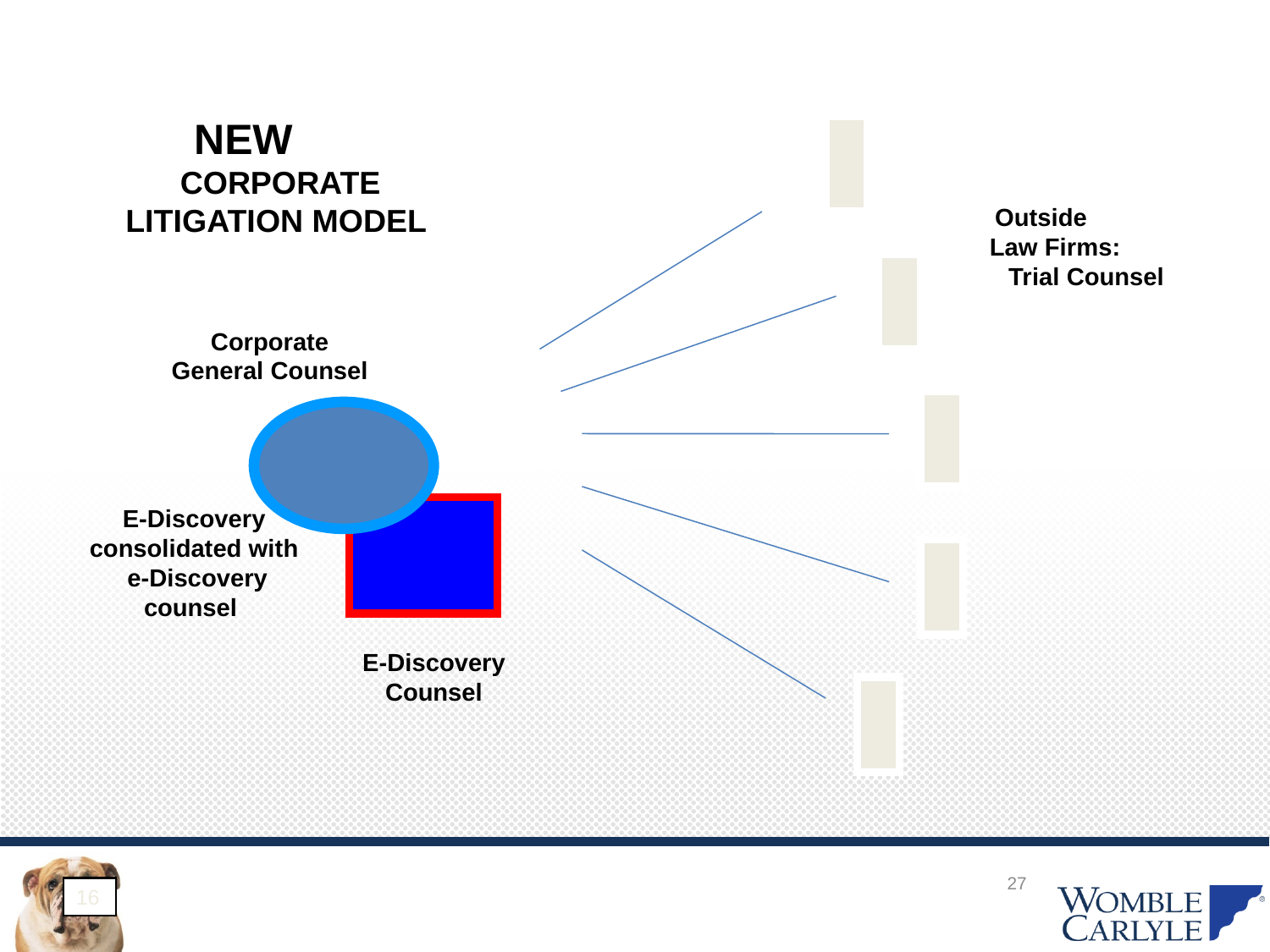

NEW         CORPORATE LITIGATION MODEL

Outside            Law Firms:           Trial Counsel

Corporate General Counsel

E-Discovery consolidated with  e-Discovery counsel

E-Discovery Counsel

27
16